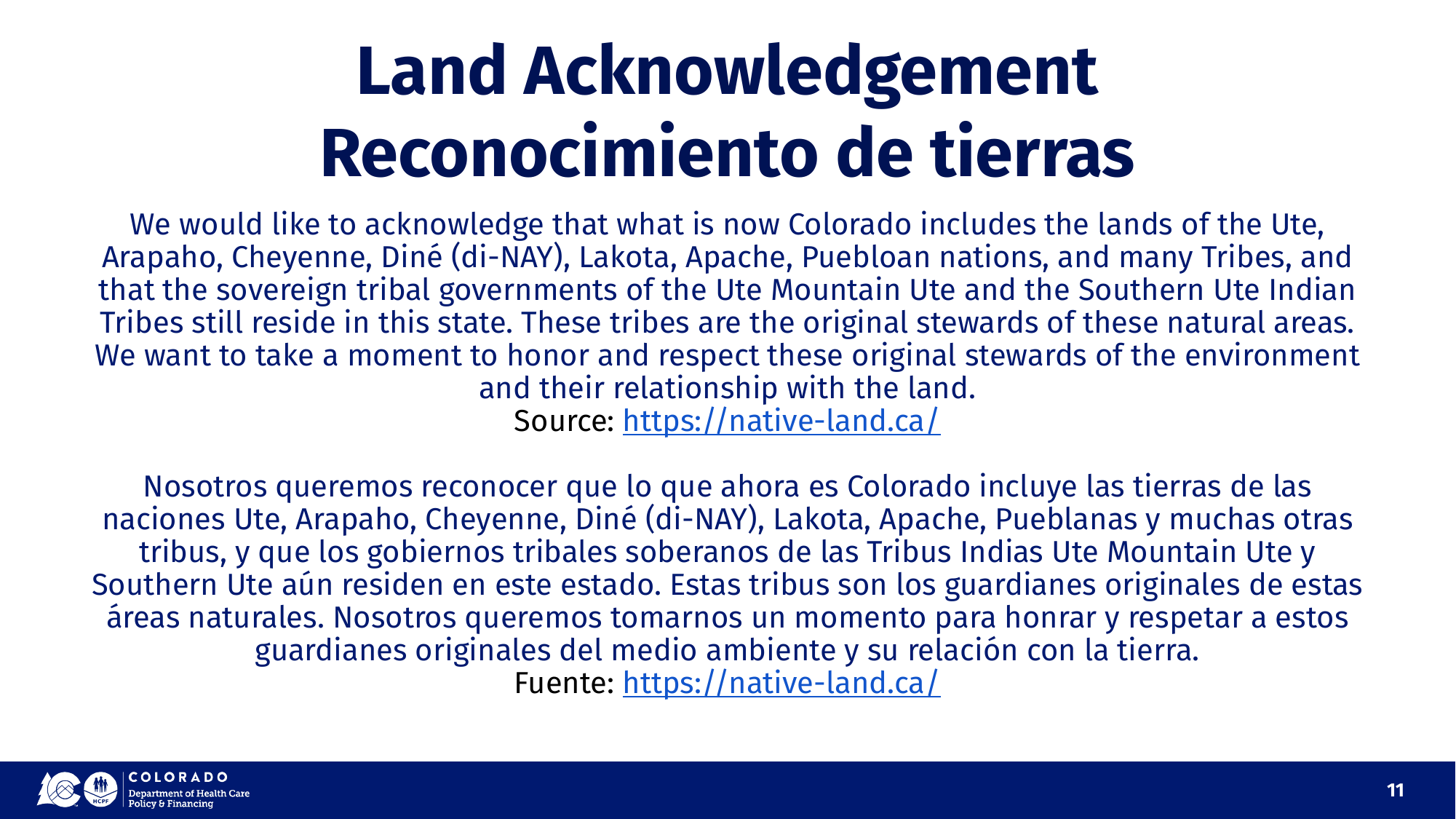

# Land Acknowledgement
Reconocimiento de tierras
We would like to acknowledge that what is now Colorado includes the lands of the Ute, Arapaho, Cheyenne, Diné (di-NAY), Lakota, Apache, Puebloan nations, and many Tribes, and that the sovereign tribal governments of the Ute Mountain Ute and the Southern Ute Indian Tribes still reside in this state. These tribes are the original stewards of these natural areas. We want to take a moment to honor and respect these original stewards of the environment and their relationship with the land.
Source: https://native-land.ca/

Nosotros queremos reconocer que lo que ahora es Colorado incluye las tierras de las naciones Ute, Arapaho, Cheyenne, Diné (di-NAY), Lakota, Apache, Pueblanas y muchas otras tribus, y que los gobiernos tribales soberanos de las Tribus Indias Ute Mountain Ute y Southern Ute aún residen en este estado. Estas tribus son los guardianes originales de estas áreas naturales. Nosotros queremos tomarnos un momento para honrar y respetar a estos guardianes originales del medio ambiente y su relación con la tierra.
Fuente: https://native-land.ca/
11